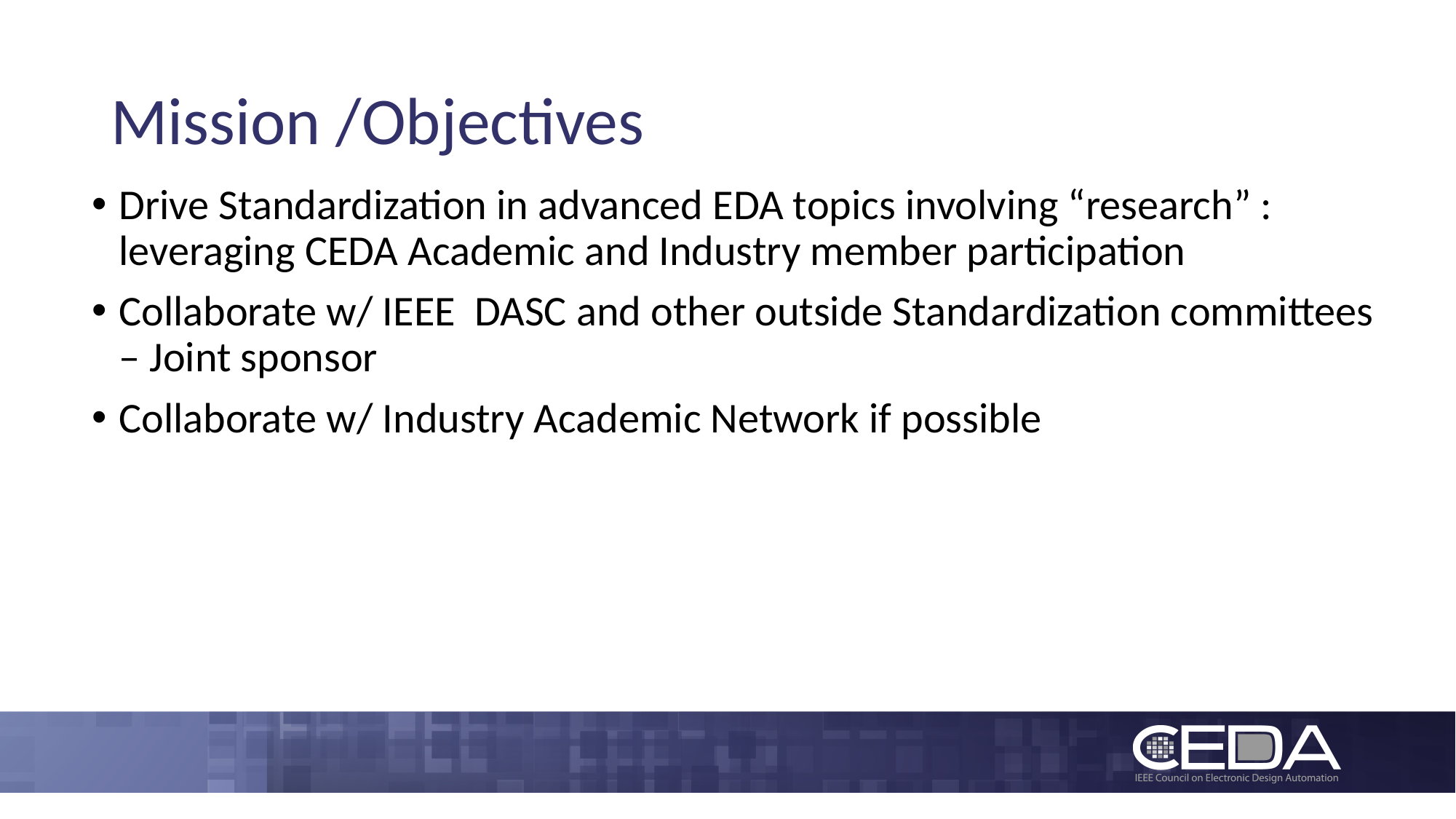

# Mission /Objectives
Drive Standardization in advanced EDA topics involving “research” :  leveraging CEDA Academic and Industry member participation
Collaborate w/ IEEE  DASC and other outside Standardization committees – Joint sponsor
Collaborate w/ Industry Academic Network if possible